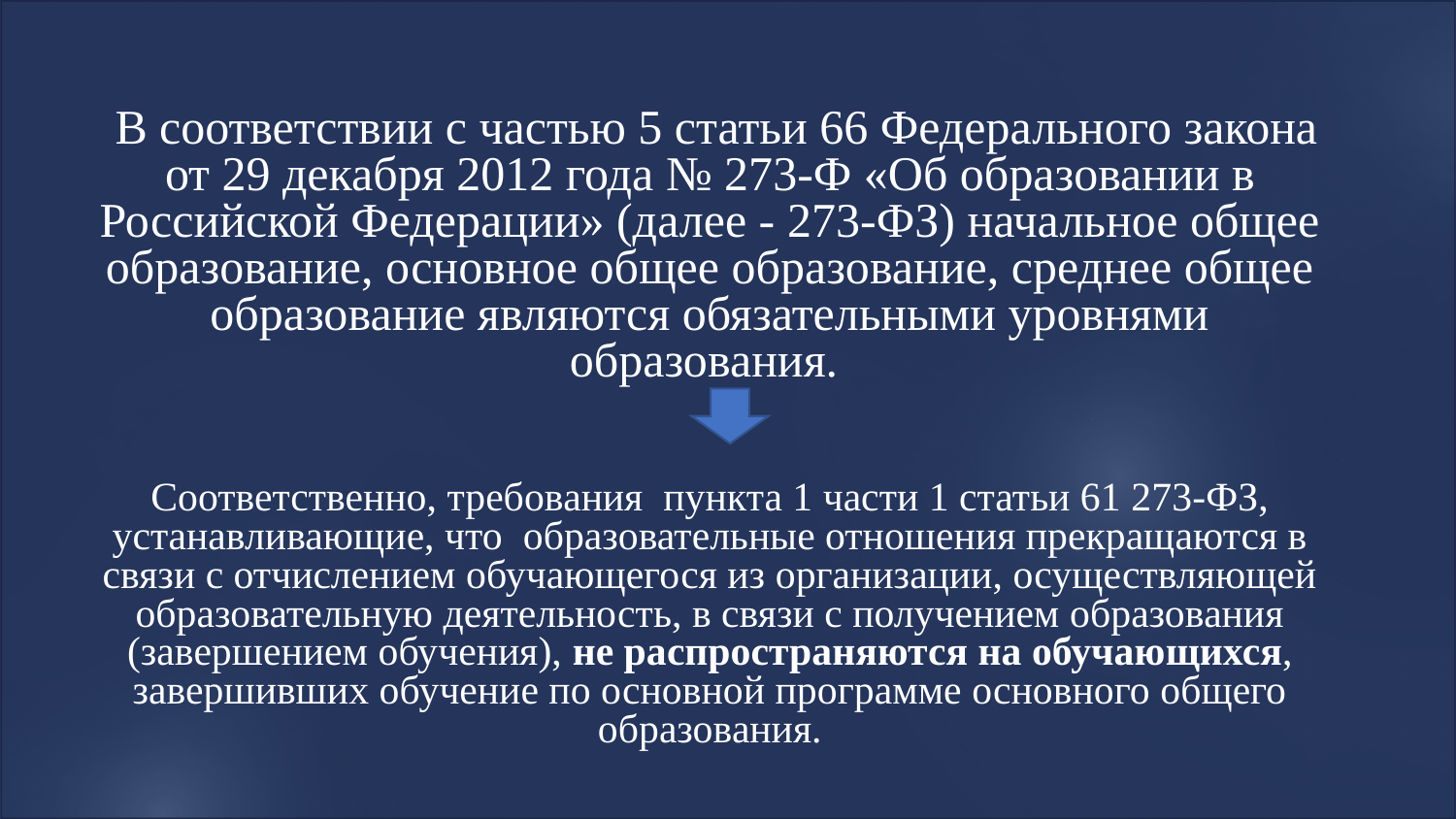

В соответствии с частью 5 статьи 66 Федерального закона от 29 декабря 2012 года № 273-Ф «Об образовании в Российской Федерации» (далее - 273-ФЗ) начальное общее образование, основное общее образование, среднее общее образование являются обязательными уровнями образования.

Соответственно, требования  пункта 1 части 1 статьи 61 273-ФЗ, устанавливающие, что  образовательные отношения прекращаются в связи с отчислением обучающегося из организации, осуществляющей образовательную деятельность, в связи с получением образования (завершением обучения), не распространяются на обучающихся, завершивших обучение по основной программе основного общего образования.